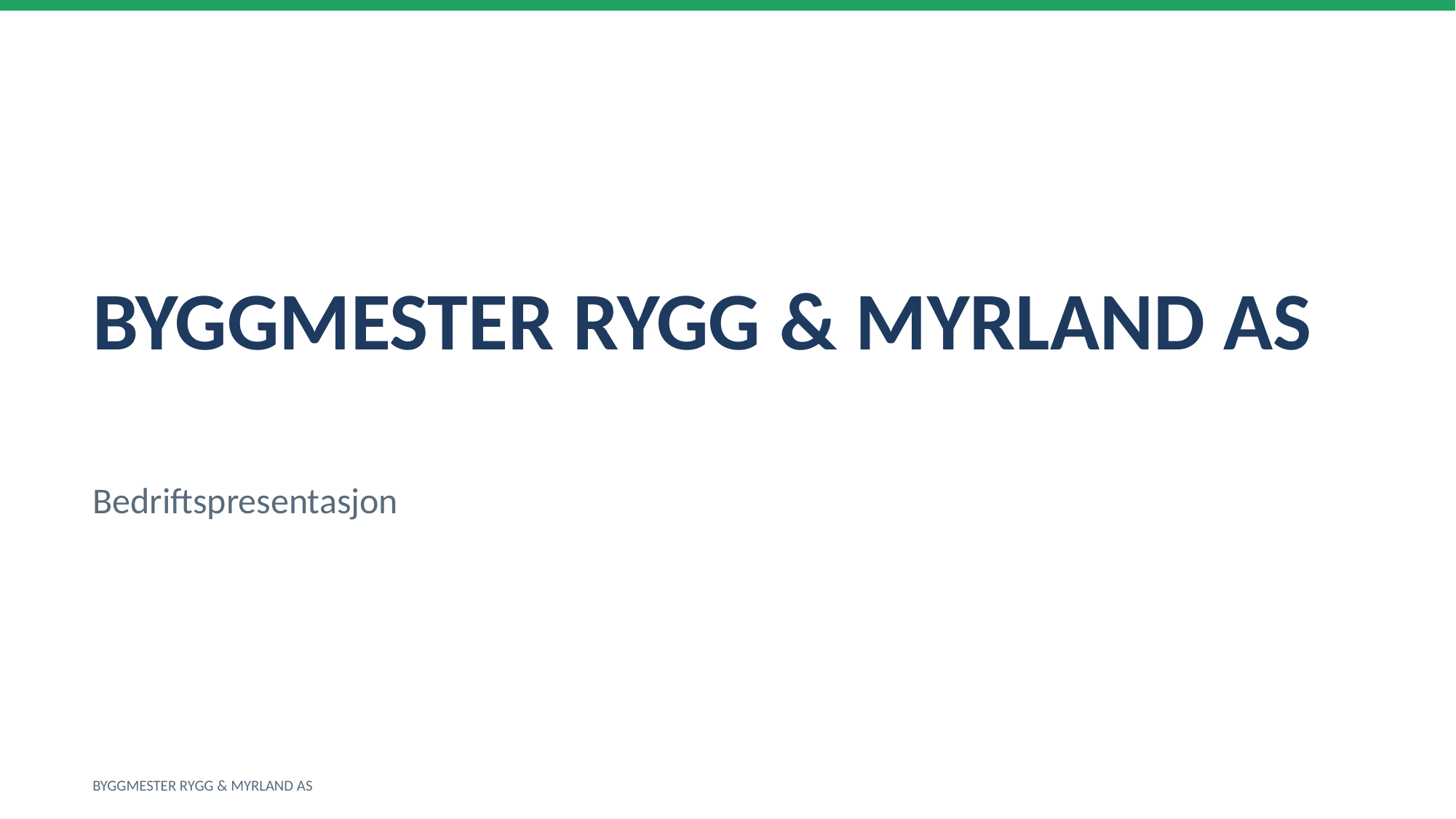

BYGGMESTER RYGG & MYRLAND AS
Bedriftspresentasjon
BYGGMESTER RYGG & MYRLAND AS